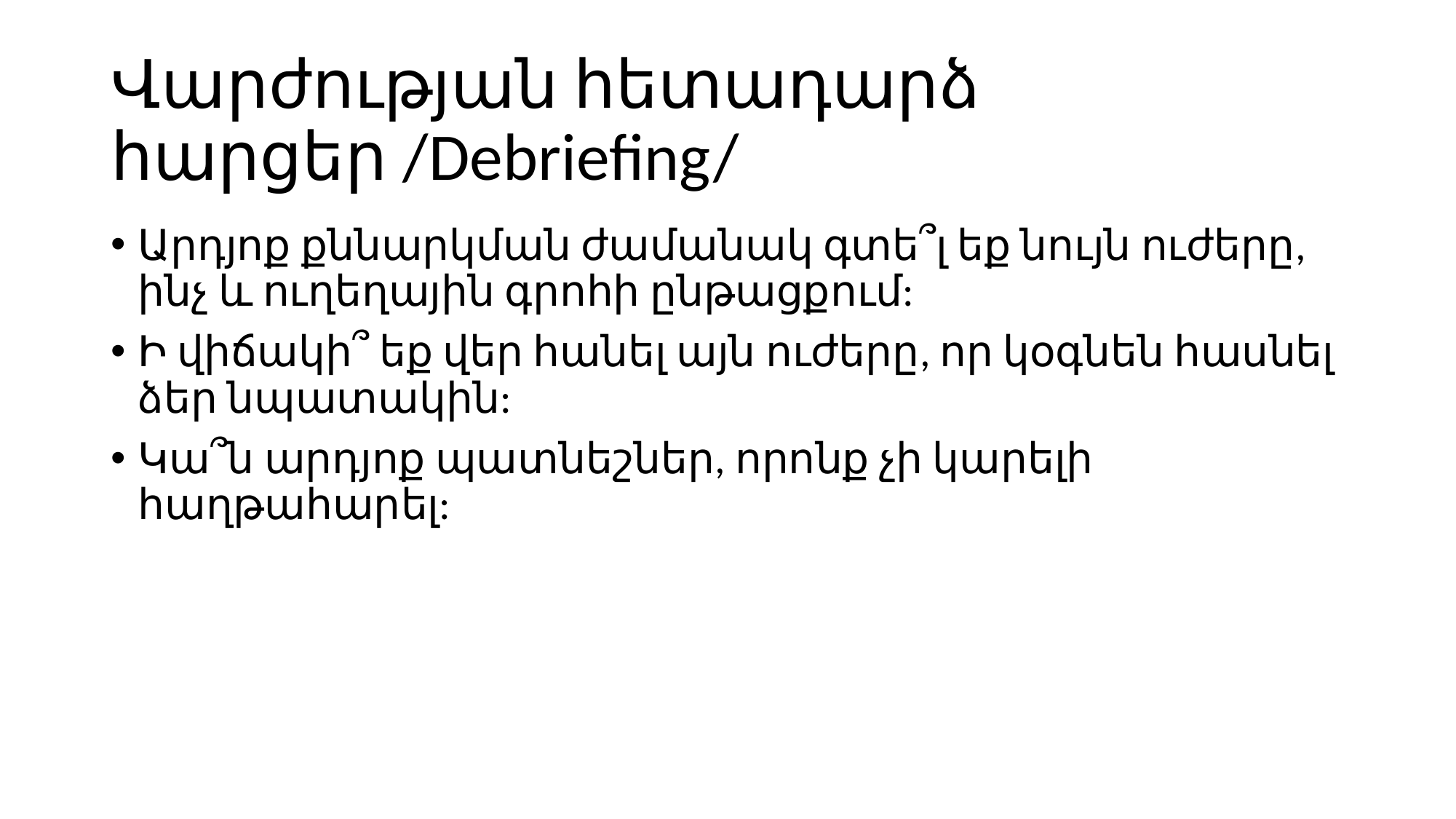

# Վարժության հետադարձ հարցեր /Debriefing/
Արդյոք քննարկման ժամանակ գտե՞լ եք նույն ուժերը, ինչ և ուղեղային գրոհի ընթացքում:
Ի վիճակի՞ եք վեր հանել այն ուժերը, որ կօգնեն հասնել ձեր նպատակին:
Կա՞ն արդյոք պատնեշներ, որոնք չի կարելի հաղթահարել: